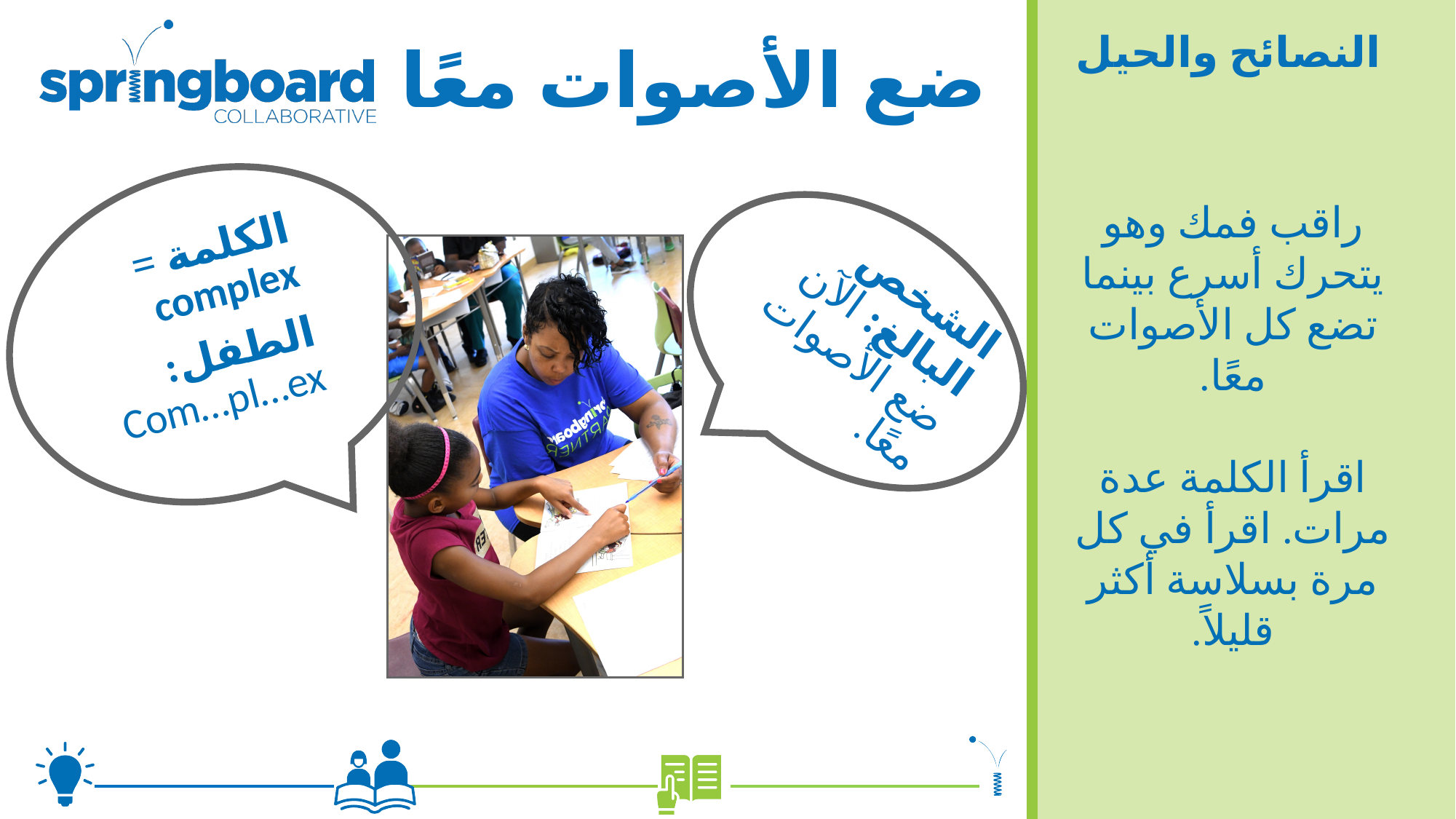

# ضع الأصوات معًا
النصائح والحيل

راقب فمك وهو يتحرك أسرع بينما تضع كل الأصوات معًا.

اقرأ الكلمة عدة مرات. اقرأ في كل مرة بسلاسة أكثر قليلاً.
الكلمة = complex
الطفل: Com…pl…ex

الشخص البالغ: الآن ضع الأصوات معًا.